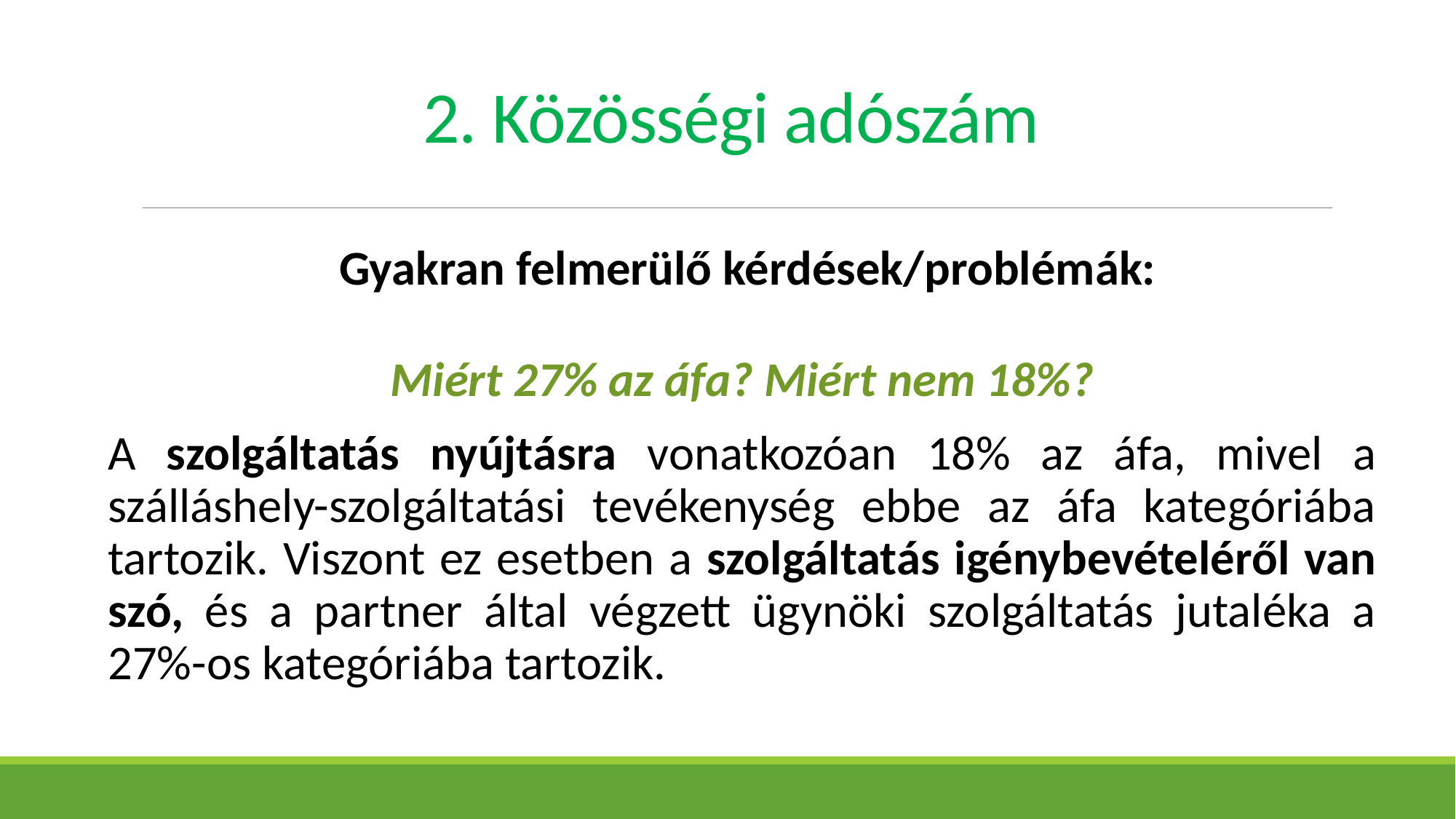

# 2. Közösségi adószám
Gyakran felmerülő kérdések/problémák:

Miért 27% az áfa? Miért nem 18%?
A szolgáltatás nyújtásra vonatkozóan 18% az áfa, mivel a szálláshely-szolgáltatási tevékenység ebbe az áfa kategóriába tartozik. Viszont ez esetben a szolgáltatás igénybevételéről van szó, és a partner által végzett ügynöki szolgáltatás jutaléka a 27%-os kategóriába tartozik.